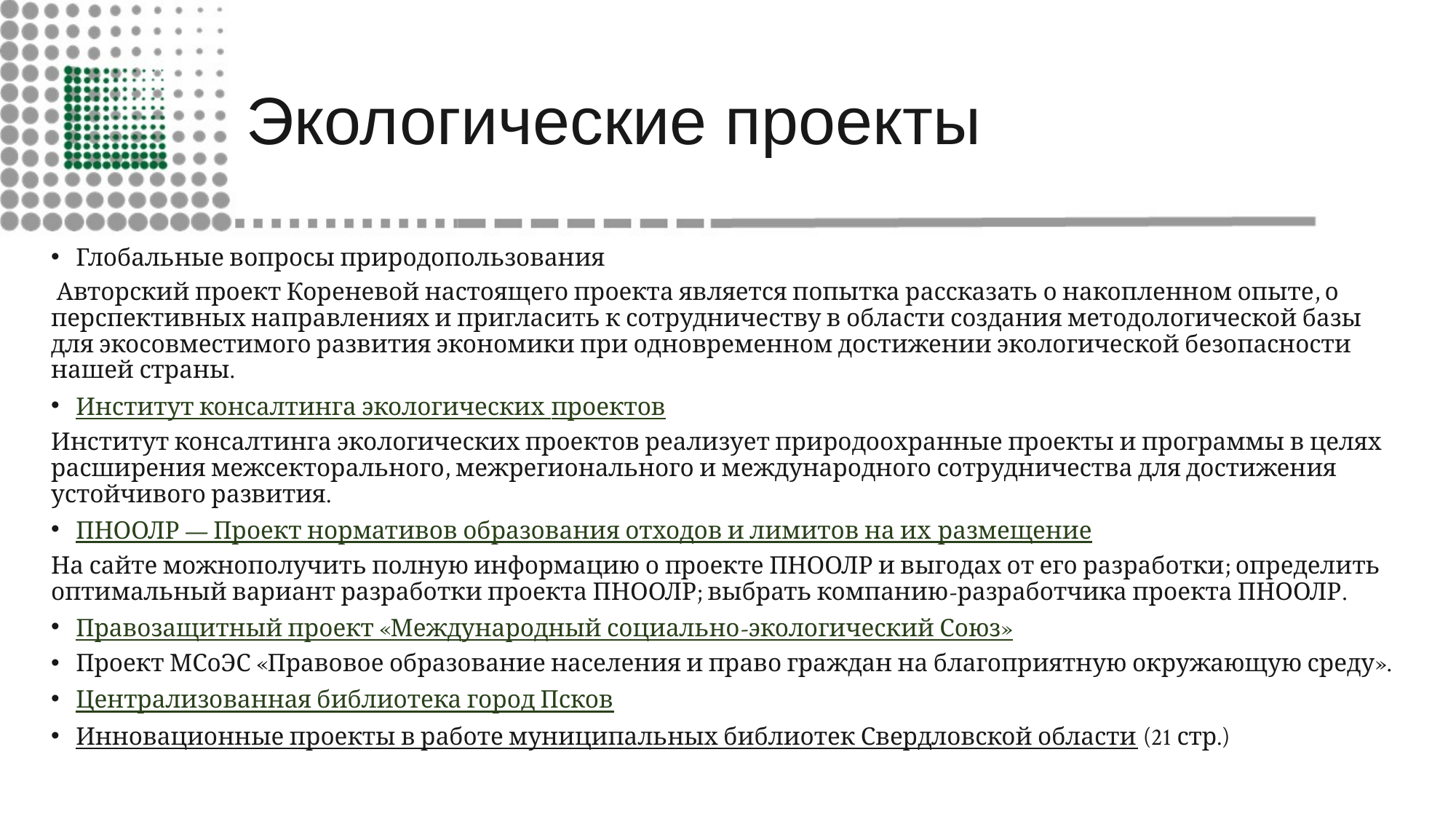

# Экологические проекты
Глобальные вопросы природопользования
 Авторский проект Кореневой настоящего проекта является попытка рассказать о накопленном опыте, о перспективных направлениях и пригласить к сотрудничеству в области создания методологической базы для экосовместимого развития экономики при одновременном достижении экологической безопасности нашей страны.
Институт консалтинга экологических проектов
Институт консалтинга экологических проектов реализует природоохранные проекты и программы в целях расширения межсекторального, межрегионального и международного сотрудничества для достижения устойчивого развития.
ПНООЛР — Проект нормативов образования отходов и лимитов на их размещение
На сайте можнополучить полную информацию о проекте ПНООЛР и выгодах от его разработки; определить оптимальный вариант разработки проекта ПНООЛР; выбрать компанию-разработчика проекта ПНООЛР.
Правозащитный проект «Международный социально-экологический Союз»
Проект МСоЭС «Правовое образование населения и право граждан на благоприятную окружающую среду».
Централизованная библиотека город Псков
Инновационные проекты в работе муниципальных библиотек Свердловской области (21 стр.)